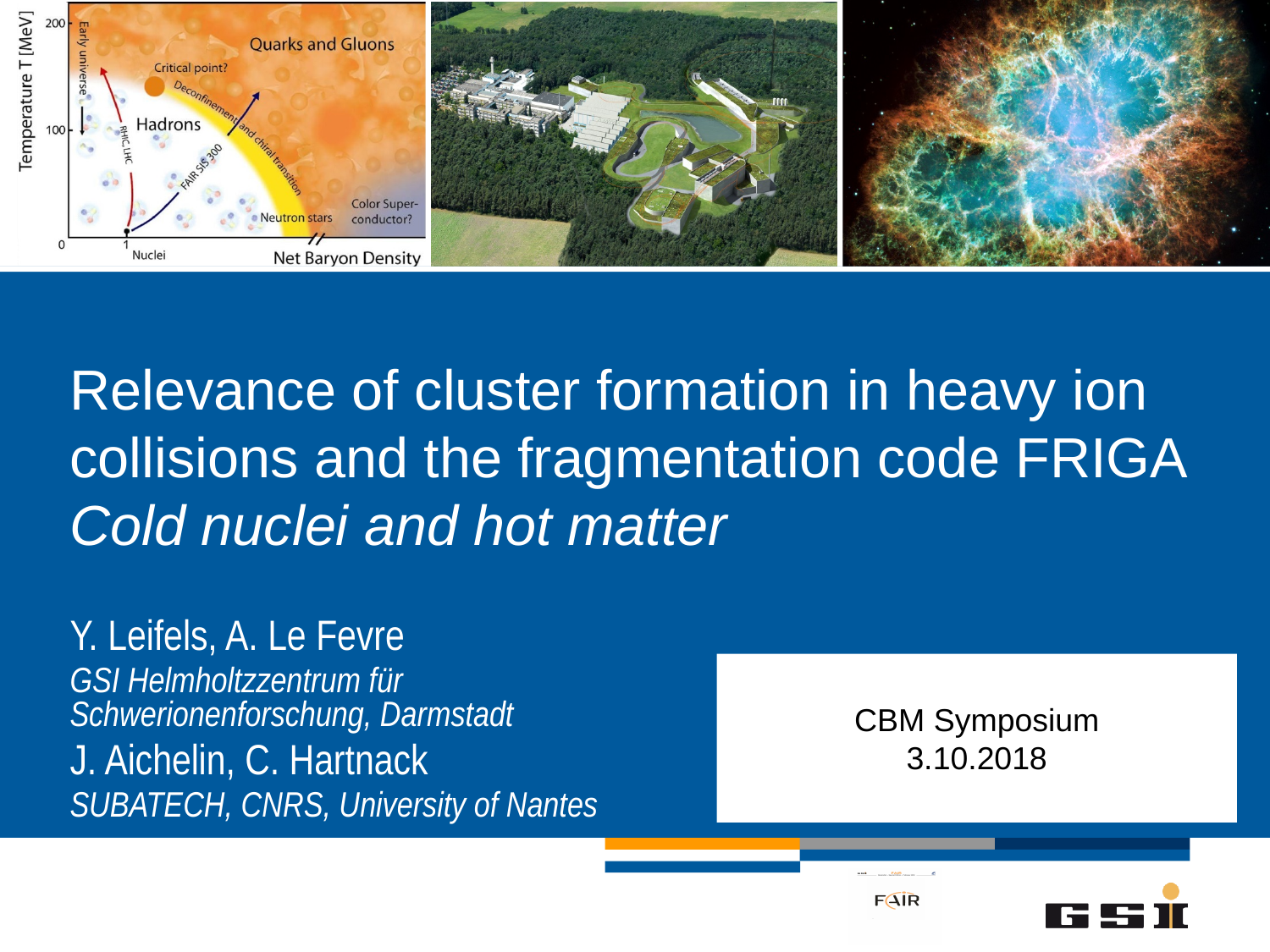

# Relevance of cluster formation in heavy ion collisions and the fragmentation code FRIGA Cold nuclei and hot matter
CBM Symposium
3.10.2018
Y. Leifels, A. Le Fevre
GSI Helmholtzzentrum für
Schwerionenforschung, Darmstadt
J. Aichelin, C. Hartnack
SUBATECH, CNRS, University of Nantes